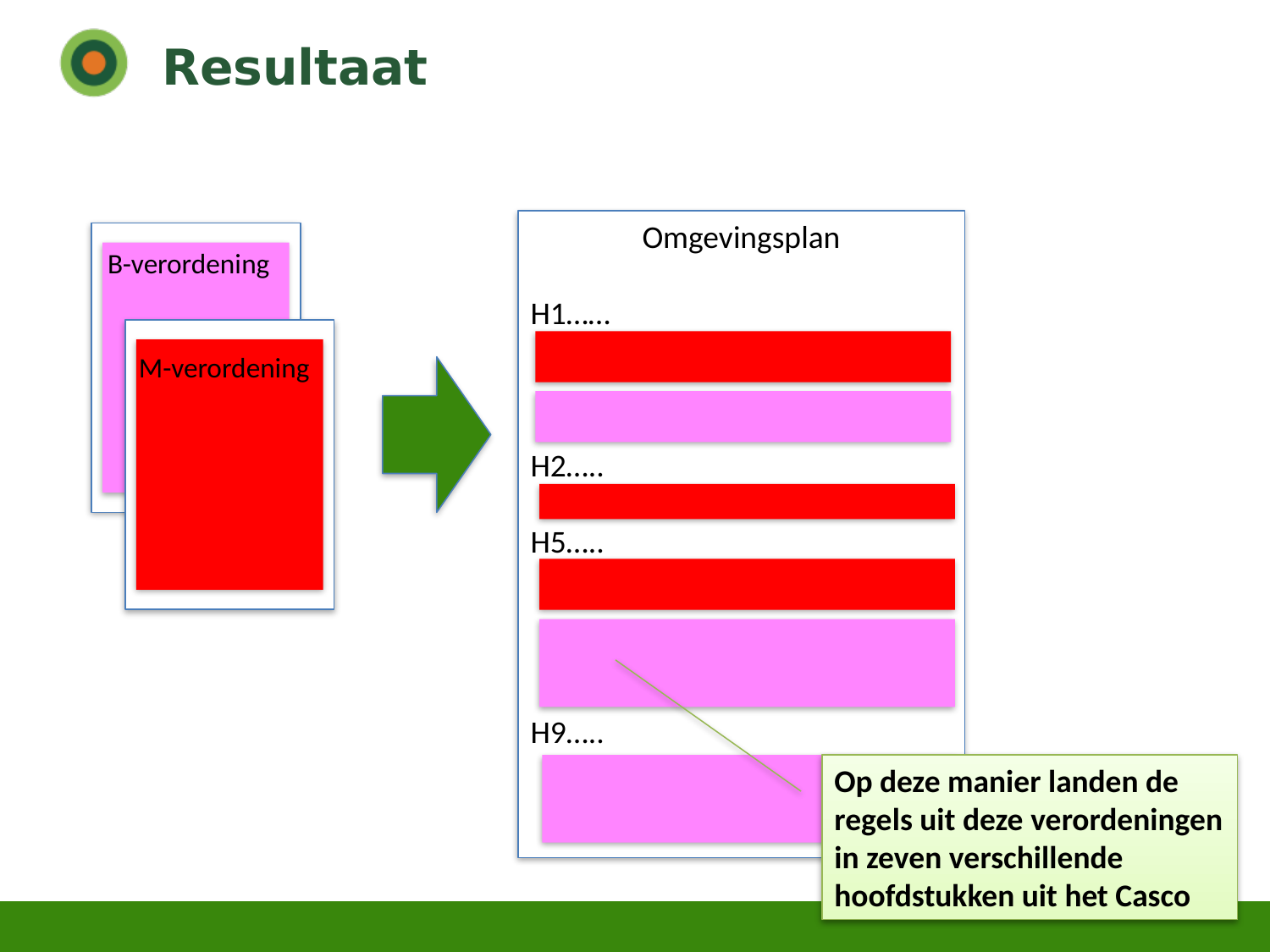

# Resultaat
Omgevingsplan

H1……

H2…..

H5…..

H9…..

B-verordening

M-verordening

Op deze manier landen de regels uit deze verordeningen in zeven verschillende hoofdstukken uit het Casco